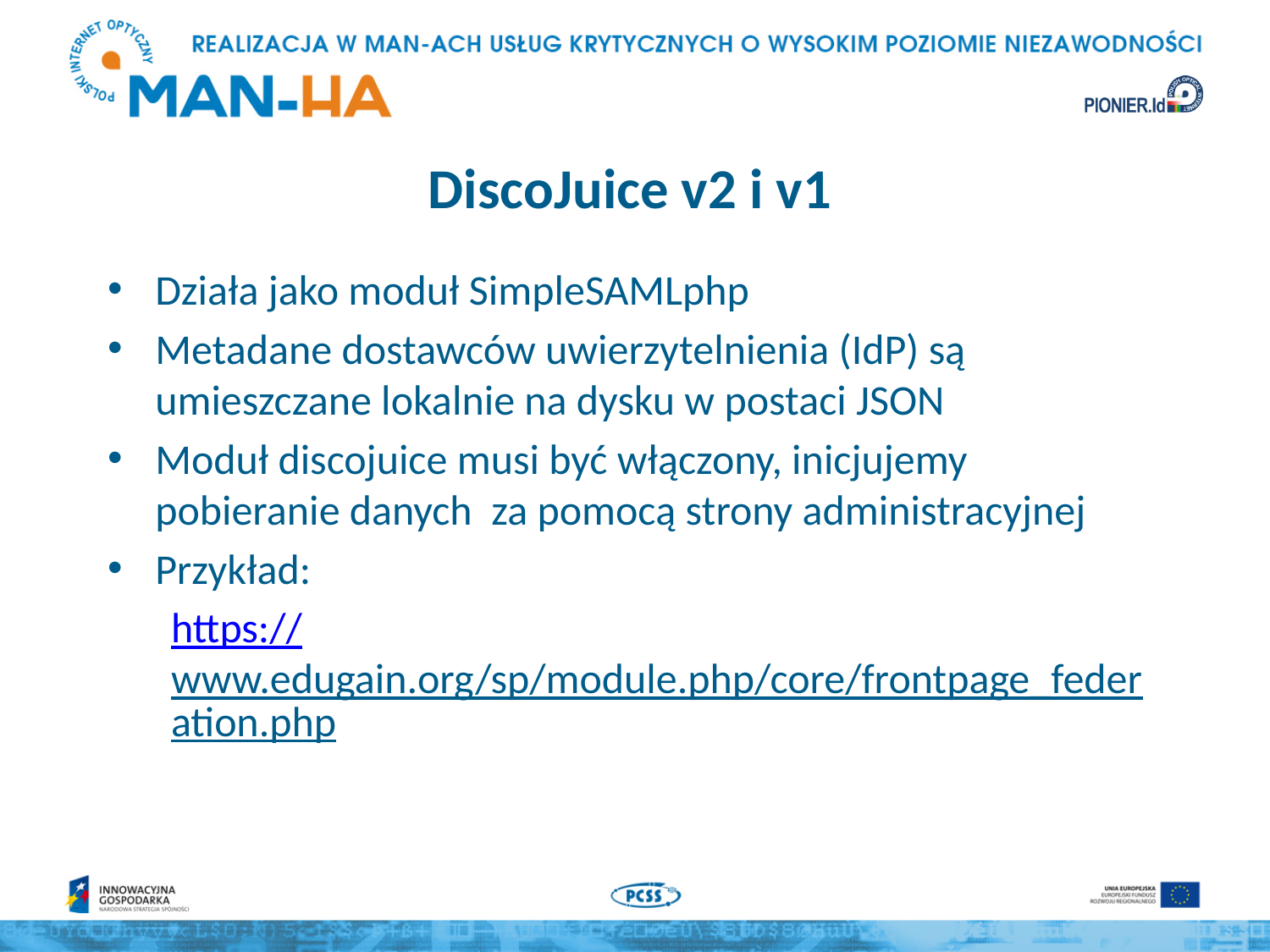

# DiscoJuice v2 i v1
Działa jako moduł SimpleSAMLphp
Metadane dostawców uwierzytelnienia (IdP) są umieszczane lokalnie na dysku w postaci JSON
Moduł discojuice musi być włączony, inicjujemy pobieranie danych  za pomocą strony administracyjnej
Przykład:
https://www.edugain.org/sp/module.php/core/frontpage_federation.php